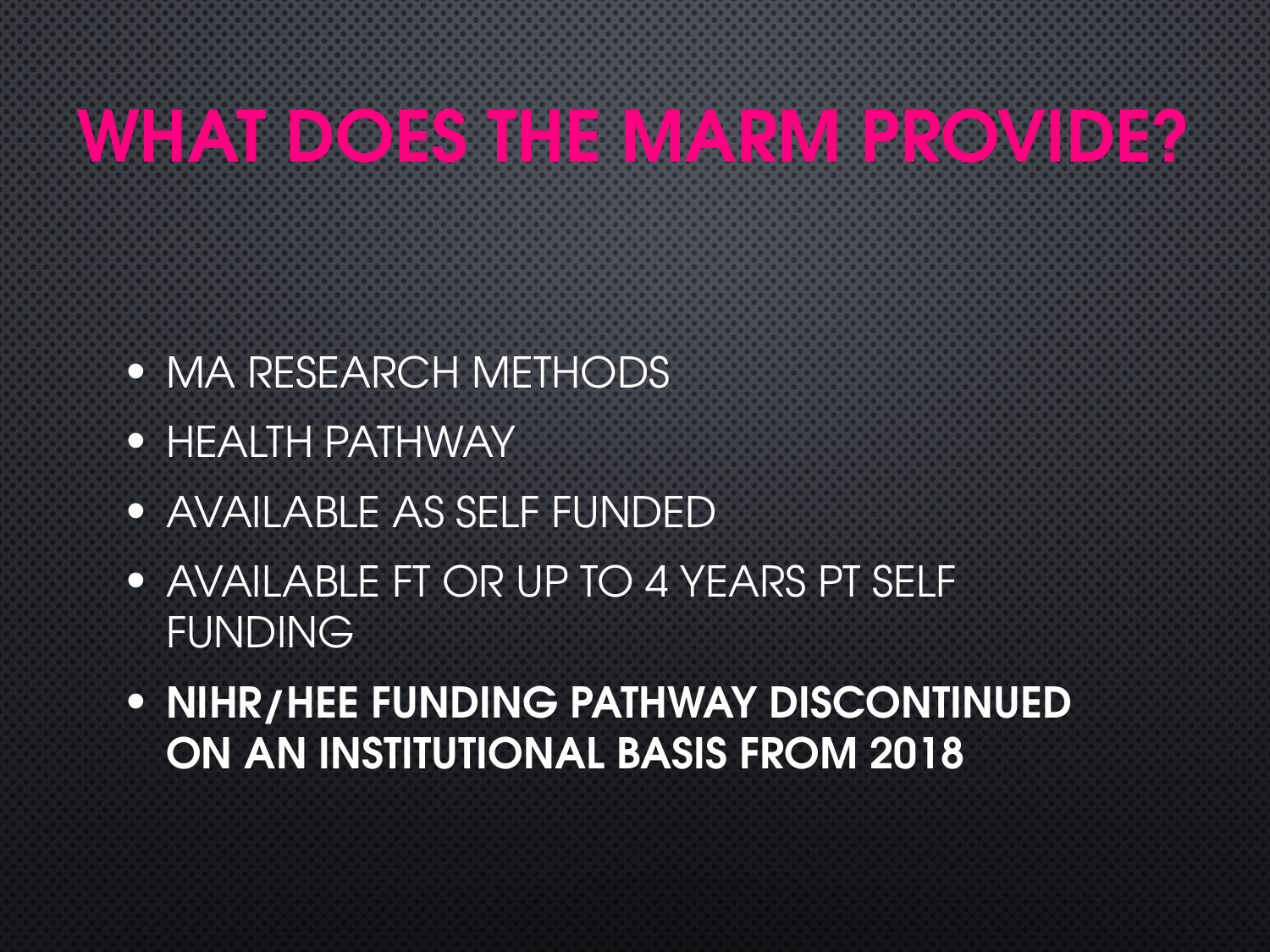

# what does the maRM provide?
MA Research Methods
Health Pathway
Available as self funded
Available FT or up to 4 years PT self funding
NIHR/HEE funding pathway discontinued ON AN INSTITUTIONAL BASIS from 2018